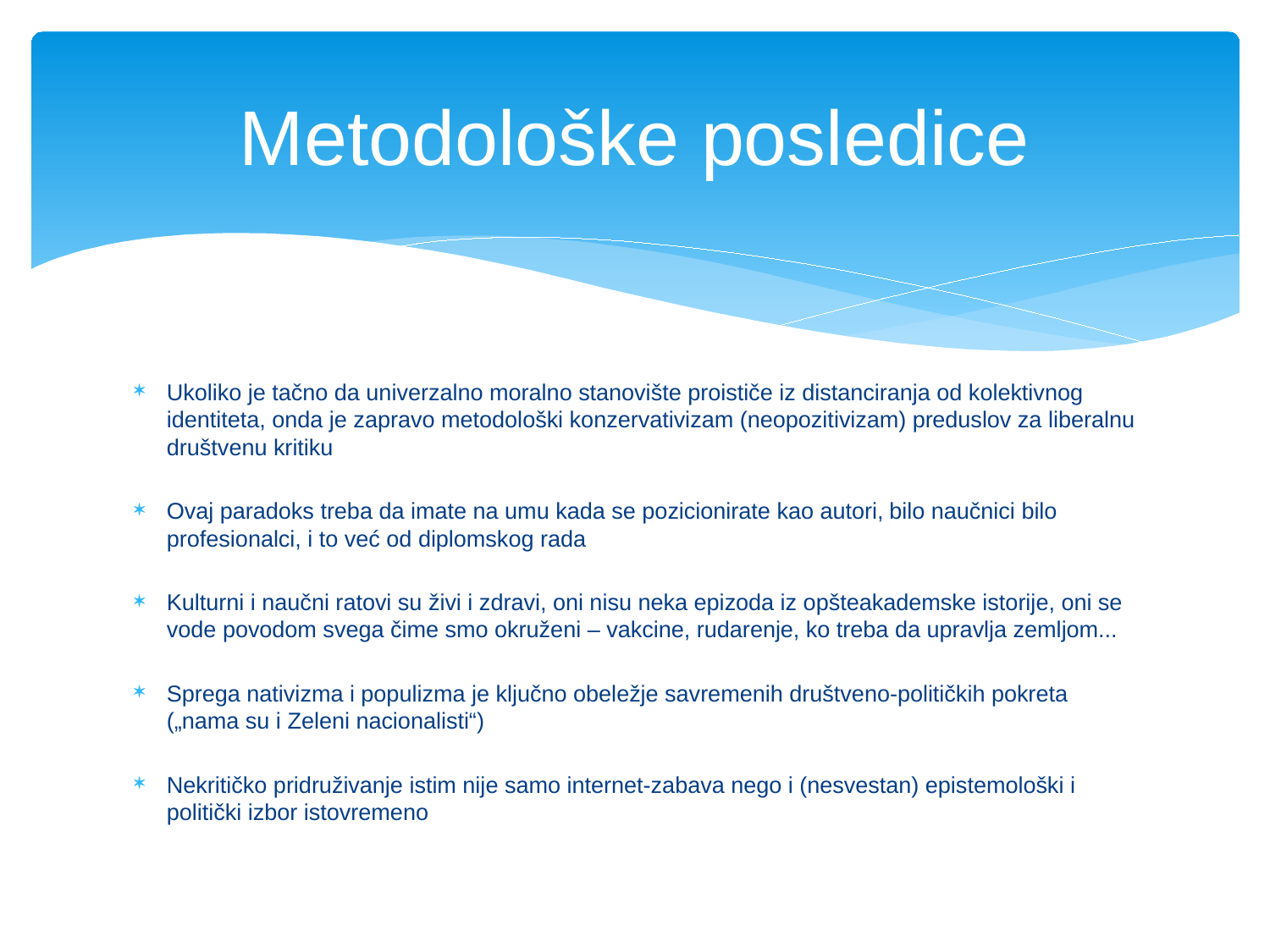

# Metodološke posledice
Ukoliko je tačno da univerzalno moralno stanovište proističe iz distanciranja od kolektivnog identiteta, onda je zapravo metodološki konzervativizam (neopozitivizam) preduslov za liberalnu društvenu kritiku

Ovaj paradoks treba da imate na umu kada se pozicionirate kao autori, bilo naučnici bilo profesionalci, i to već od diplomskog rada

Kulturni i naučni ratovi su živi i zdravi, oni nisu neka epizoda iz opšteakademske istorije, oni se vode povodom svega čime smo okruženi – vakcine, rudarenje, ko treba da upravlja zemljom...

Sprega nativizma i populizma je ključno obeležje savremenih društveno-političkih pokreta („nama su i Zeleni nacionalisti“)

Nekritičko pridruživanje istim nije samo internet-zabava nego i (nesvestan) epistemološki i politički izbor istovremeno